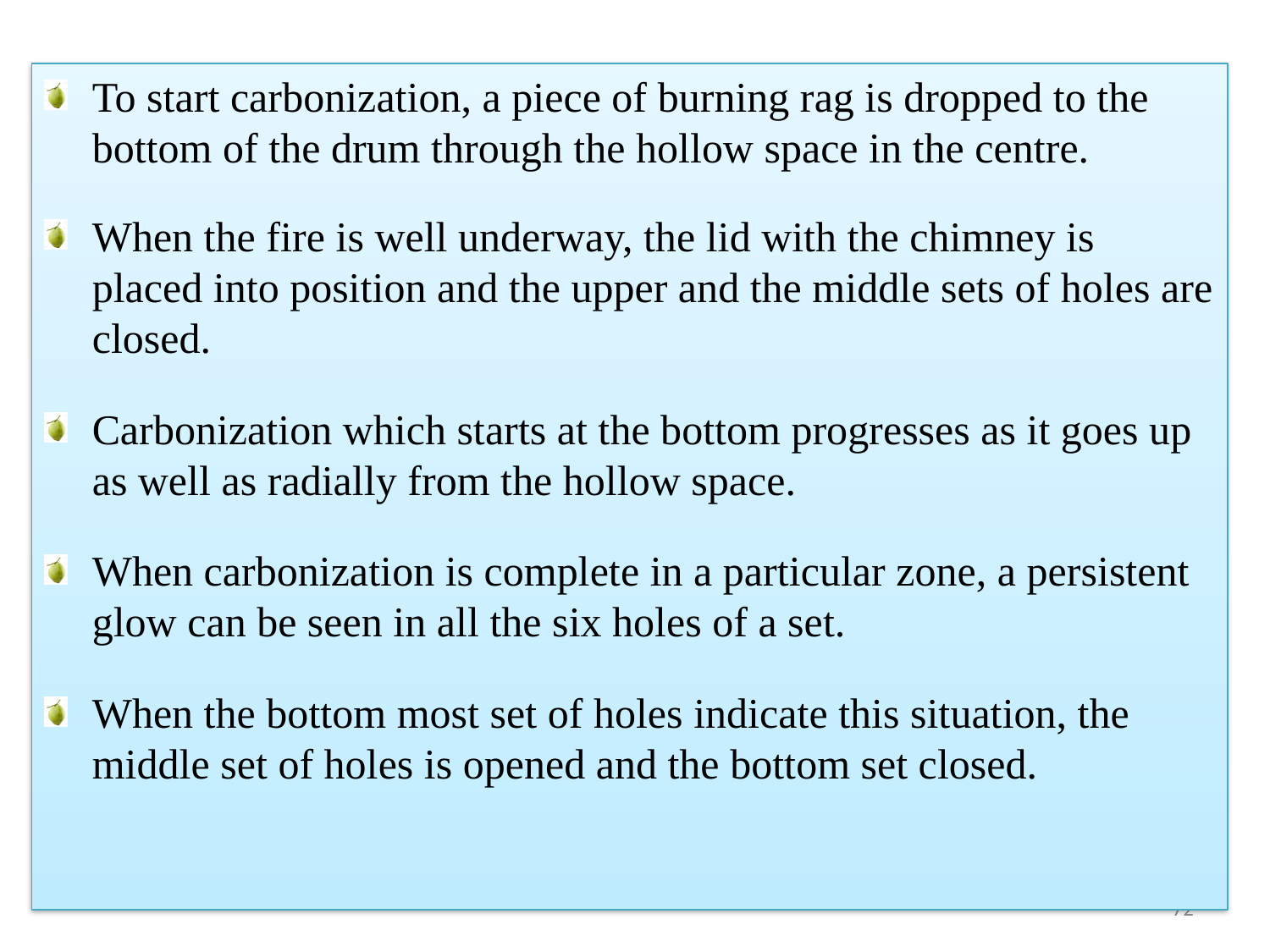

To start carbonization, a piece of burning rag is dropped to the bottom of the drum through the hollow space in the centre.

When the fire is well underway, the lid with the chimney is placed into position and the upper and the middle sets of holes are closed.

Carbonization which starts at the bottom progresses as it goes up as well as radially from the hollow space.

When carbonization is complete in a particular zone, a persistent glow can be seen in all the six holes of a set.

When the bottom most set of holes indicate this situation, the middle set of holes is opened and the bottom set closed.

72